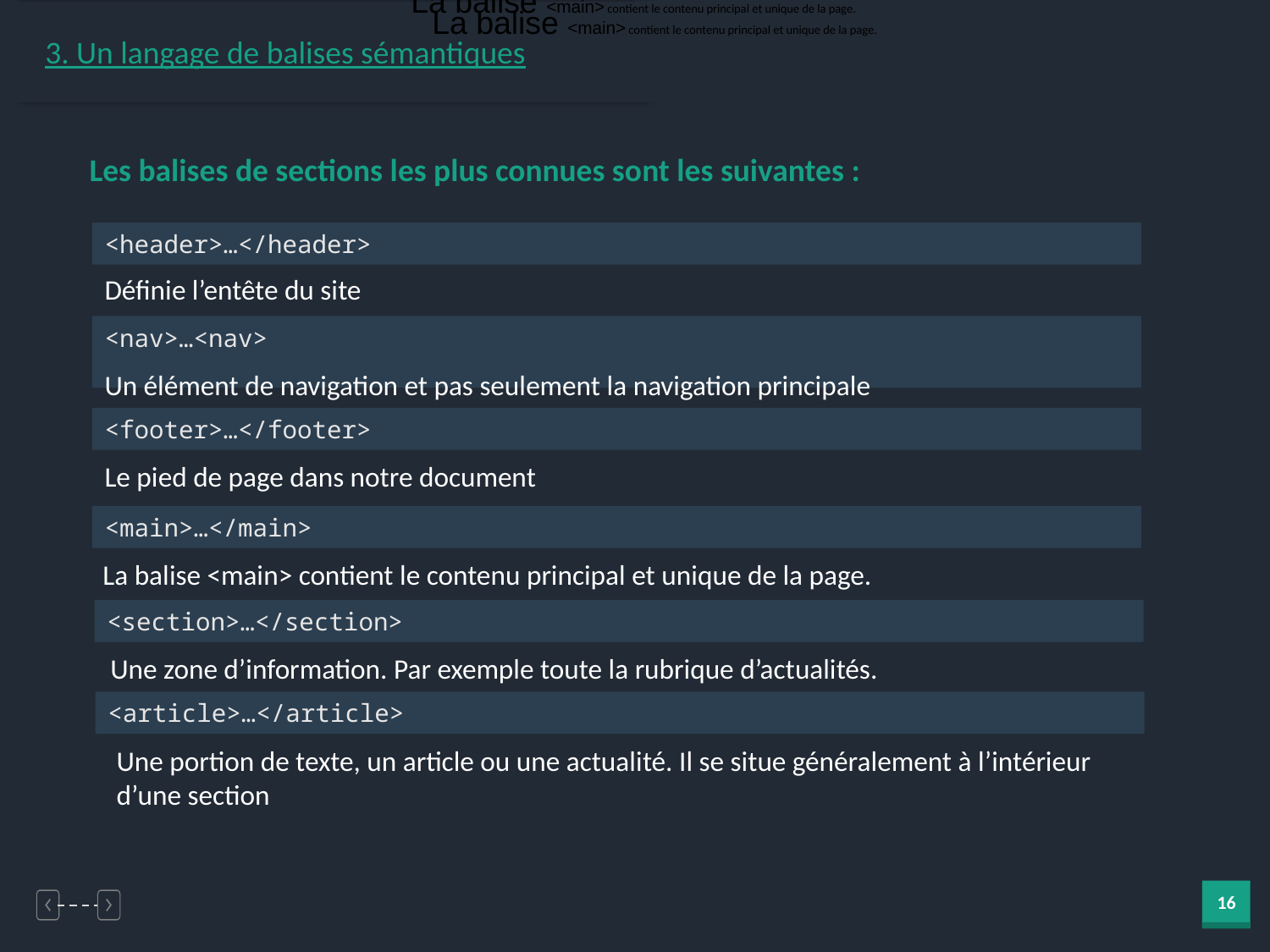

La balise <main> contient le contenu principal et unique de la page.

La balise <main> contient le contenu principal et unique de la page.
3. Un langage de balises sémantiques
Les balises de sections les plus connues sont les suivantes :
<header>…</header>
Définie l’entête du site
<nav>…<nav>

Un élément de navigation et pas seulement la navigation principale
<footer>…</footer>
Le pied de page dans notre document
<main>…</main>
La balise <main> contient le contenu principal et unique de la page.
<section>…</section>
Une zone d’information. Par exemple toute la rubrique d’actualités.
<article>…</article>
Une portion de texte, un article ou une actualité. Il se situe généralement à l’intérieur d’une section

16